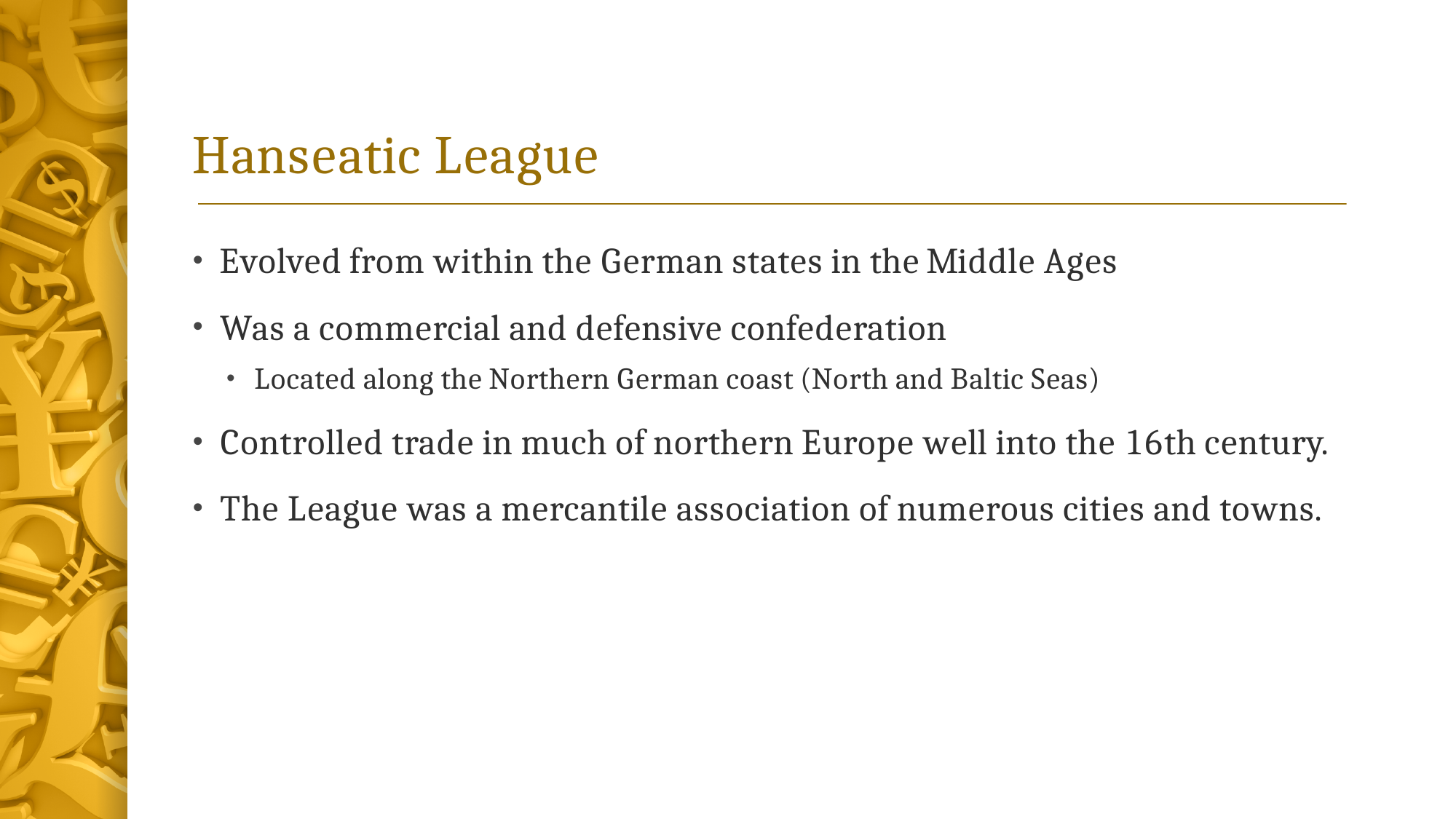

# Hanseatic League
Evolved from within the German states in the Middle Ages
Was a commercial and defensive confederation
Located along the Northern German coast (North and Baltic Seas)
Controlled trade in much of northern Europe well into the 16th century.
The League was a mercantile association of numerous cities and towns.